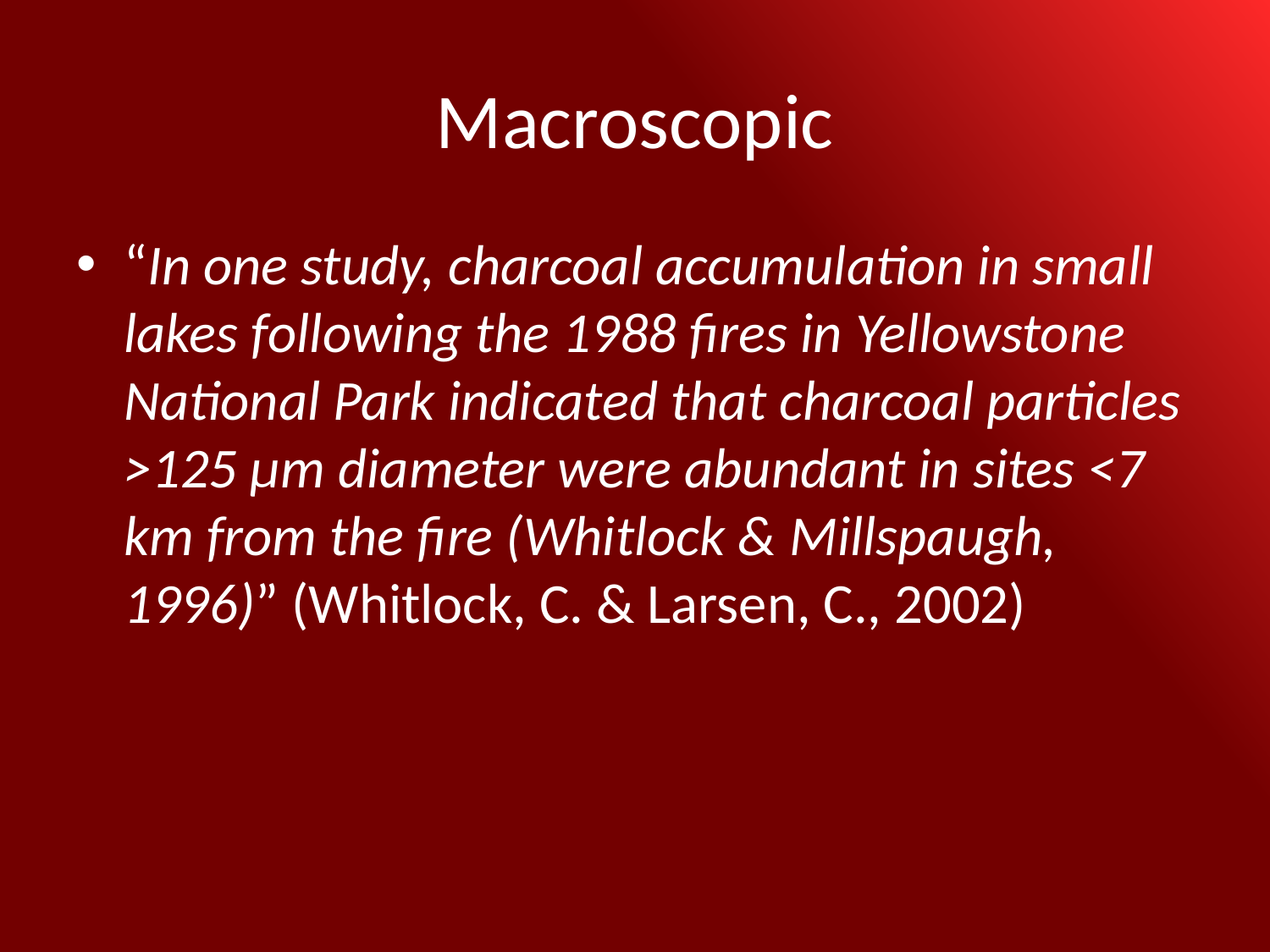

# Macroscopic
“In one study, charcoal accumulation in small lakes following the 1988 fires in Yellowstone National Park indicated that charcoal particles >125 μm diameter were abundant in sites <7 km from the fire (Whitlock & Millspaugh, 1996)” (Whitlock, C. & Larsen, C., 2002)